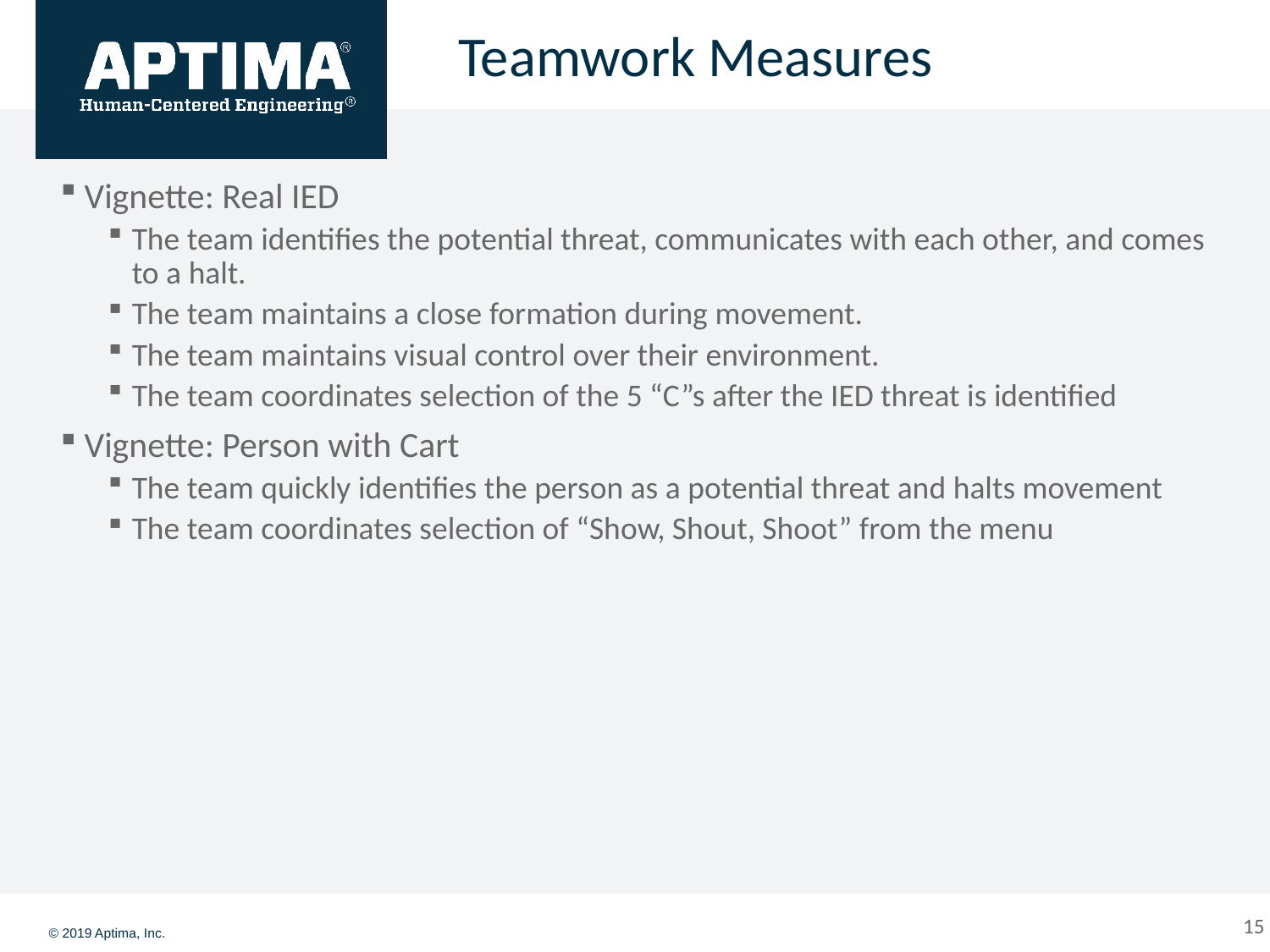

Teamwork Measures
Vignette: Real IED
The team identifies the potential threat, communicates with each other, and comes to a halt.
The team maintains a close formation during movement.
The team maintains visual control over their environment.
The team coordinates selection of the 5 “C”s after the IED threat is identified
Vignette: Person with Cart
The team quickly identifies the person as a potential threat and halts movement
The team coordinates selection of “Show, Shout, Shoot” from the menu